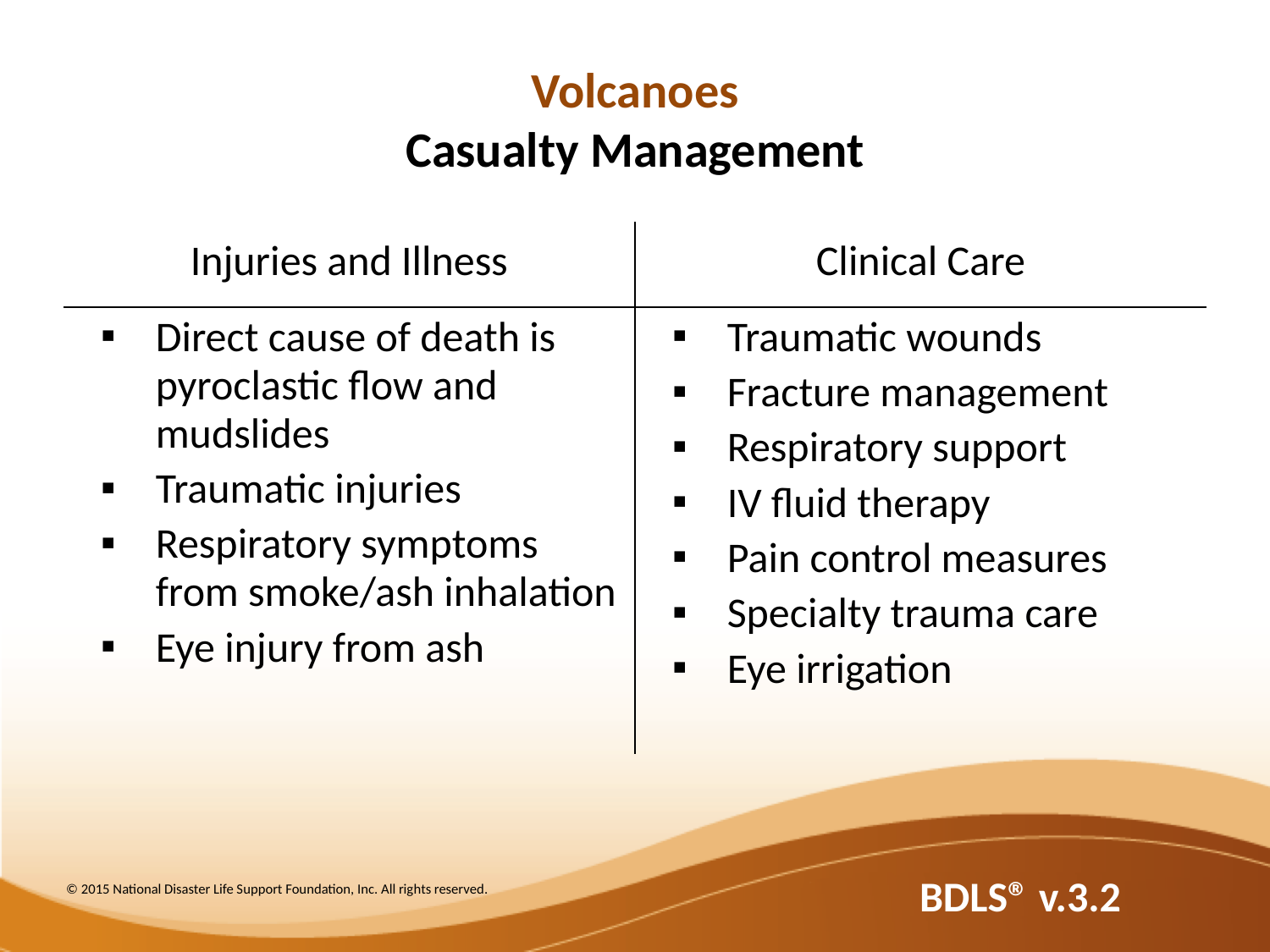

# Volcanoes Casualty Management
| Injuries and Illness | Clinical Care |
| --- | --- |
| Direct cause of death is pyroclastic flow and mudslides Traumatic injuries Respiratory symptoms from smoke/ash inhalation Eye injury from ash | Traumatic wounds Fracture management Respiratory support IV fluid therapy Pain control measures Specialty trauma care Eye irrigation |